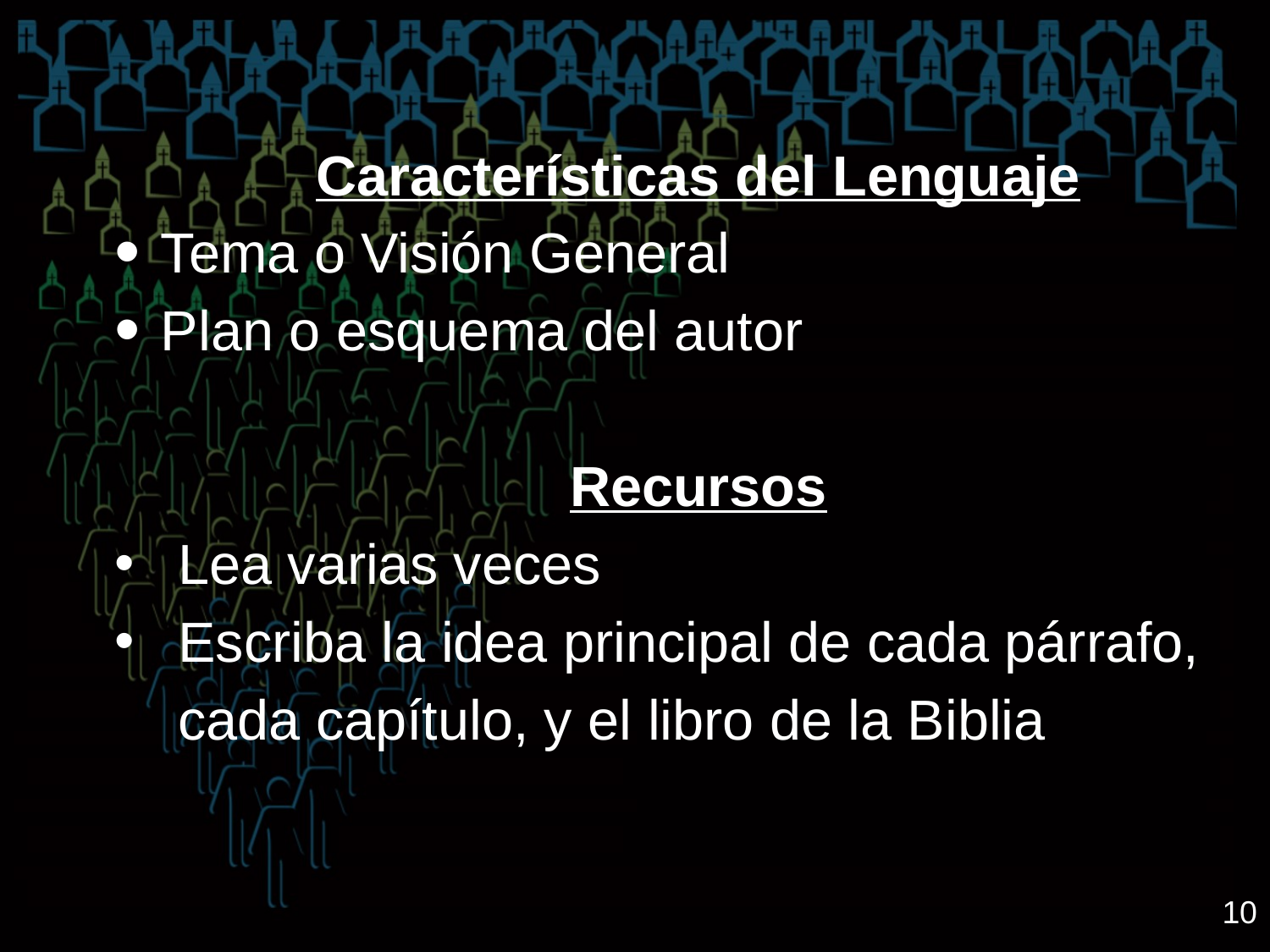

Características del Lenguaje
Tema o Visión General
Plan o esquema del autor

Recursos
Lea varias veces
Escriba la idea principal de cada párrafo, cada capítulo, y el libro de la Biblia

10